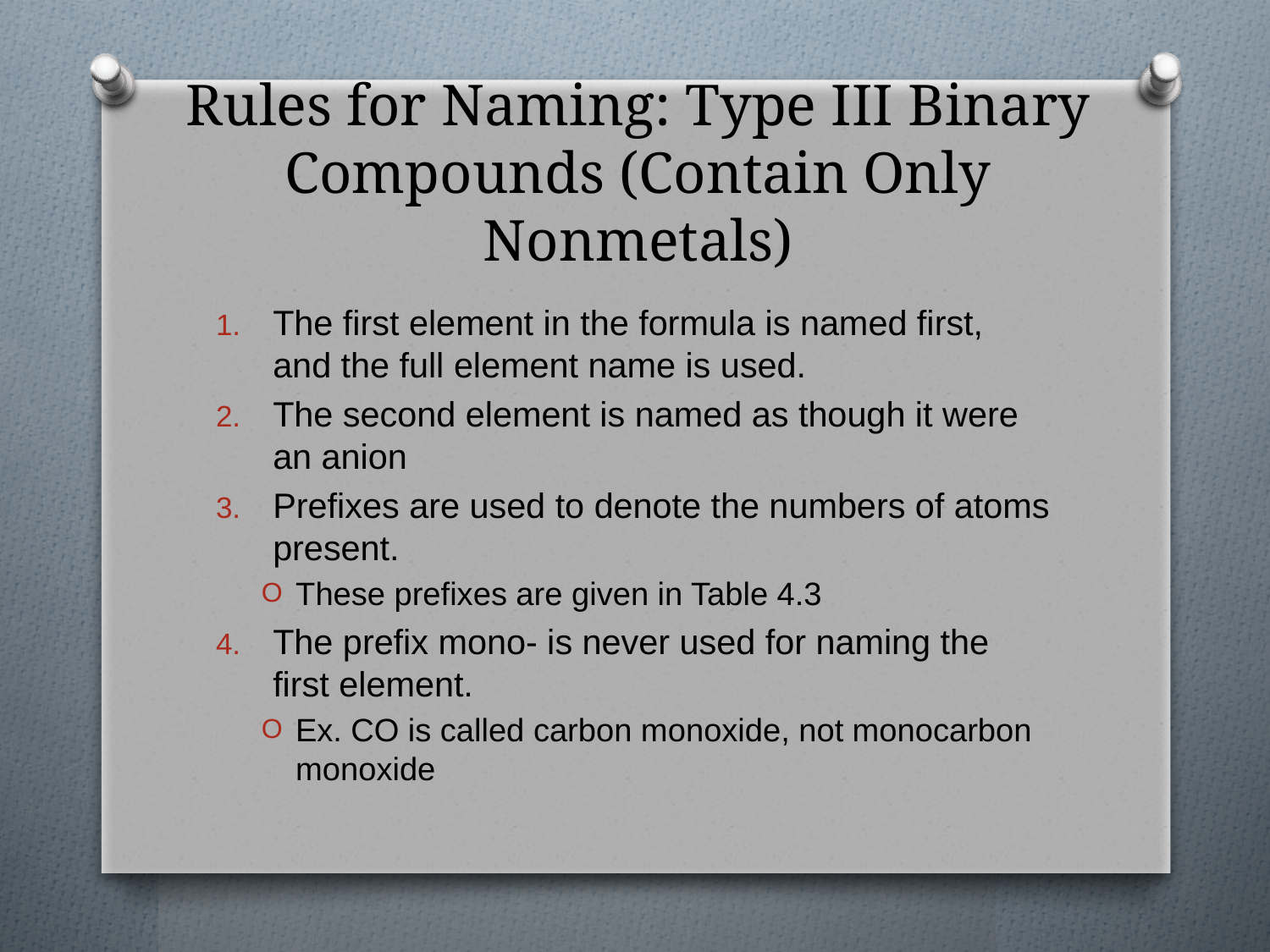

# Rules for Naming: Type III Binary Compounds (Contain Only Nonmetals)
The first element in the formula is named first, and the full element name is used.
The second element is named as though it were an anion
Prefixes are used to denote the numbers of atoms present.
These prefixes are given in Table 4.3
The prefix mono- is never used for naming the first element.
Ex. CO is called carbon monoxide, not monocarbon monoxide